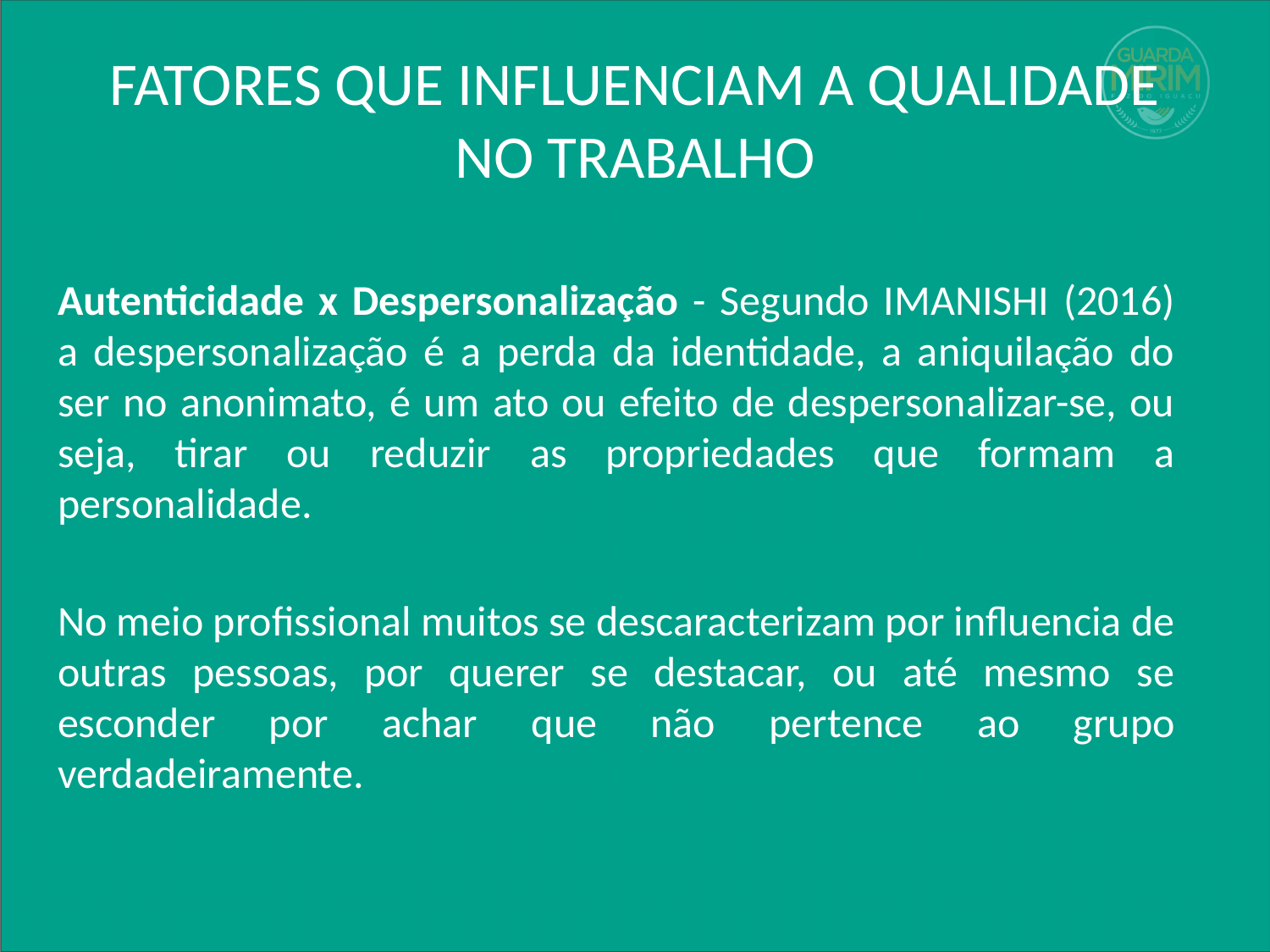

# FATORES QUE INFLUENCIAM A QUALIDADE NO TRABALHO
Autenticidade x Despersonalização - Segundo IMANISHI (2016) a despersonalização é a perda da identidade, a aniquilação do ser no anonimato, é um ato ou efeito de despersonalizar-se, ou seja, tirar ou reduzir as propriedades que formam a personalidade.

No meio profissional muitos se descaracterizam por influencia de outras pessoas, por querer se destacar, ou até mesmo se esconder por achar que não pertence ao grupo verdadeiramente.